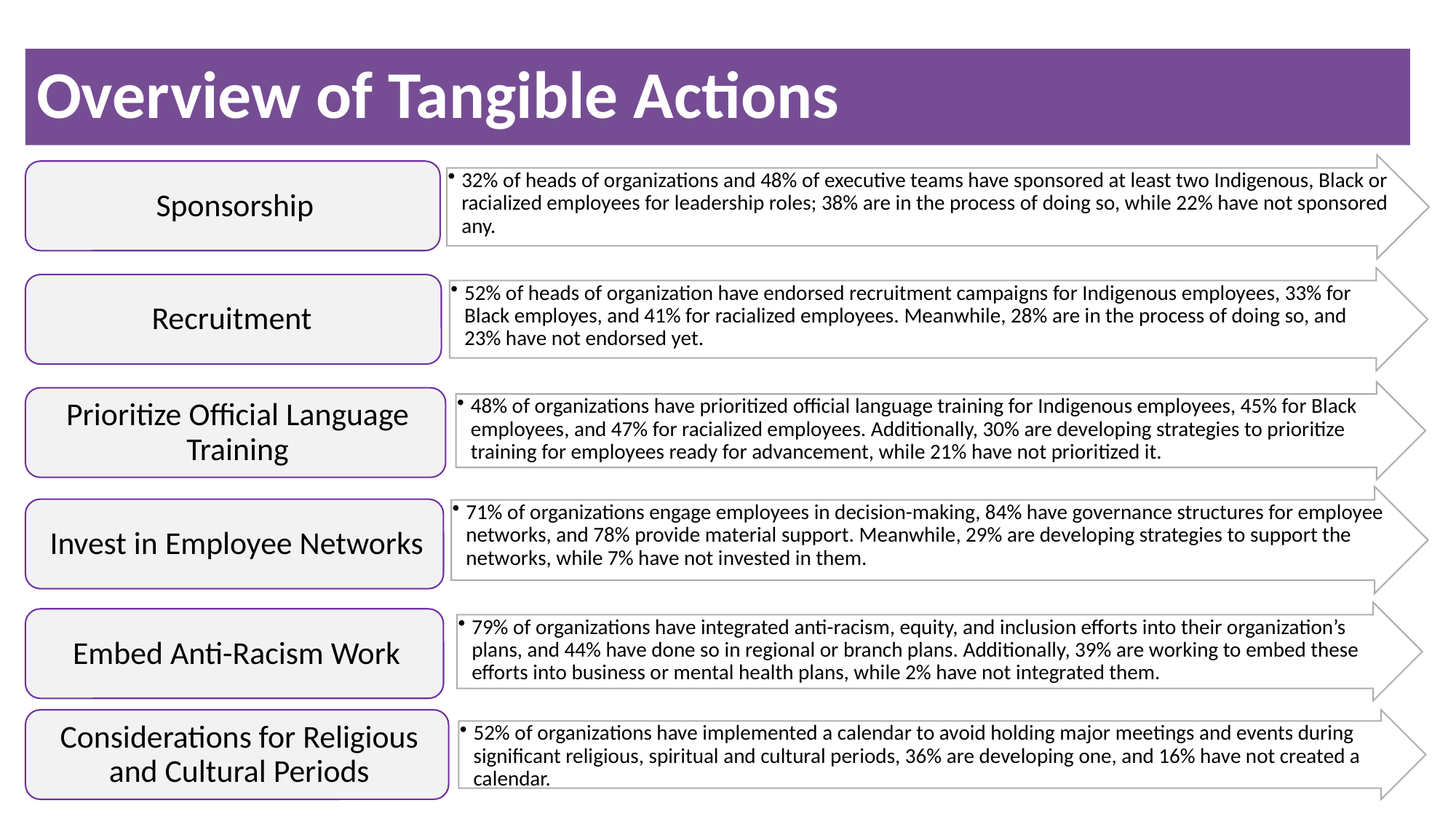

# Overview of Tangible Actions
32% of heads of organizations and 48% of executive teams have sponsored at least two Indigenous, Black or racialized employees for leadership roles; 38% are in the process of doing so, while 22% have not sponsored any.
Sponsorship
52% of heads of organization have endorsed recruitment campaigns for Indigenous employees, 33% for Black employes, and 41% for racialized employees. Meanwhile, 28% are in the process of doing so, and 23% have not endorsed yet.
Recruitment
48% of organizations have prioritized official language training for Indigenous employees, 45% for Black employees, and 47% for racialized employees. Additionally, 30% are developing strategies to prioritize training for employees ready for advancement, while 21% have not prioritized it.
Prioritize Official Language Training
71% of organizations engage employees in decision-making, 84% have governance structures for employee networks, and 78% provide material support. Meanwhile, 29% are developing strategies to support the networks, while 7% have not invested in them.
Invest in Employee Networks
79% of organizations have integrated anti-racism, equity, and inclusion efforts into their organization’s plans, and 44% have done so in regional or branch plans. Additionally, 39% are working to embed these efforts into business or mental health plans, while 2% have not integrated them.
Embed Anti-Racism Work
52% of organizations have implemented a calendar to avoid holding major meetings and events during significant religious, spiritual and cultural periods, 36% are developing one, and 16% have not created a calendar.
Considerations for Religious and Cultural Periods